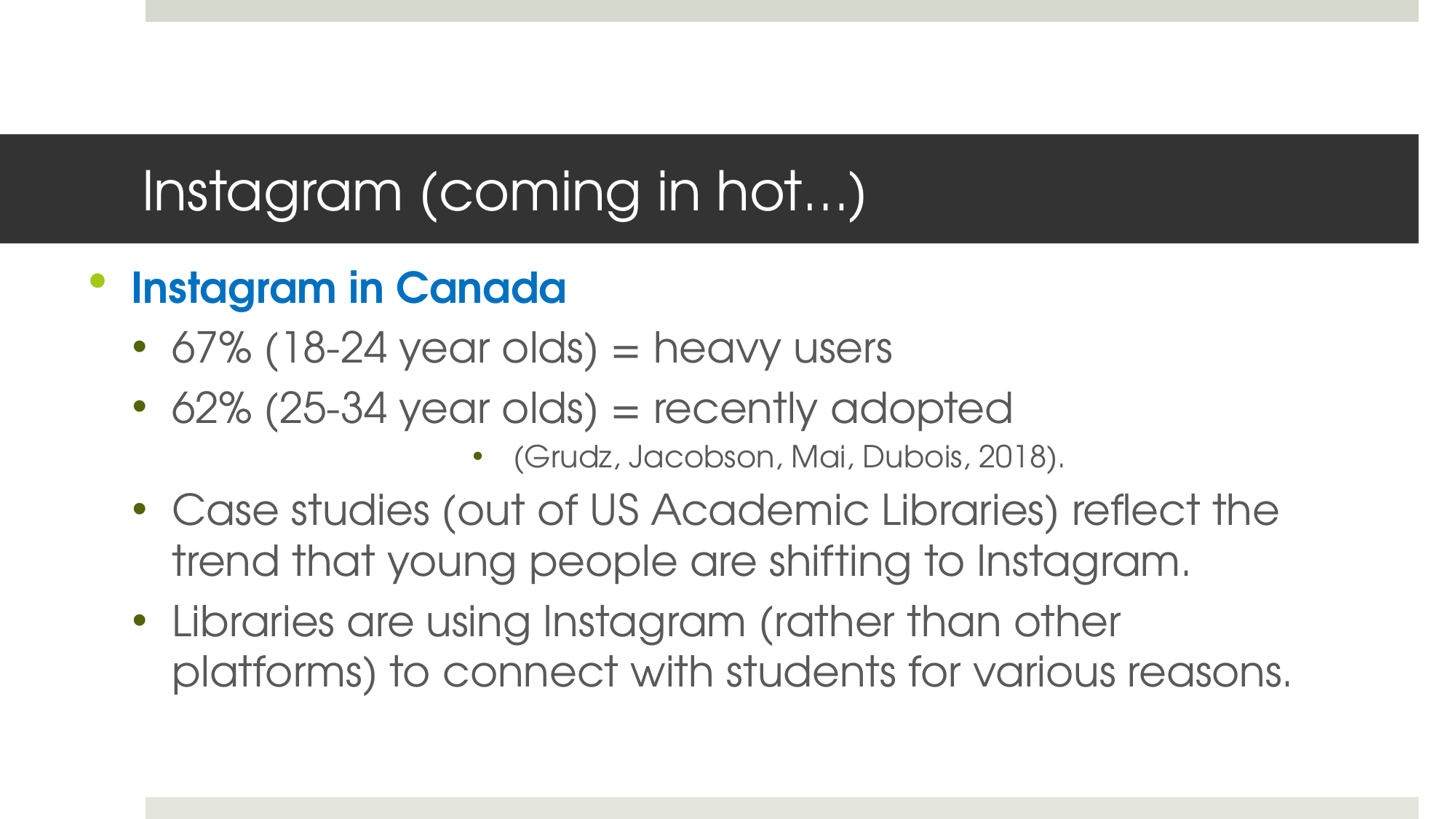

# Instagram (coming in hot…)
Instagram in Canada
67% (18-24 year olds) = heavy users
62% (25-34 year olds) = recently adopted
(Grudz, Jacobson, Mai, Dubois, 2018).
Case studies (out of US Academic Libraries) reflect the trend that young people are shifting to Instagram.
Libraries are using Instagram (rather than other platforms) to connect with students for various reasons.